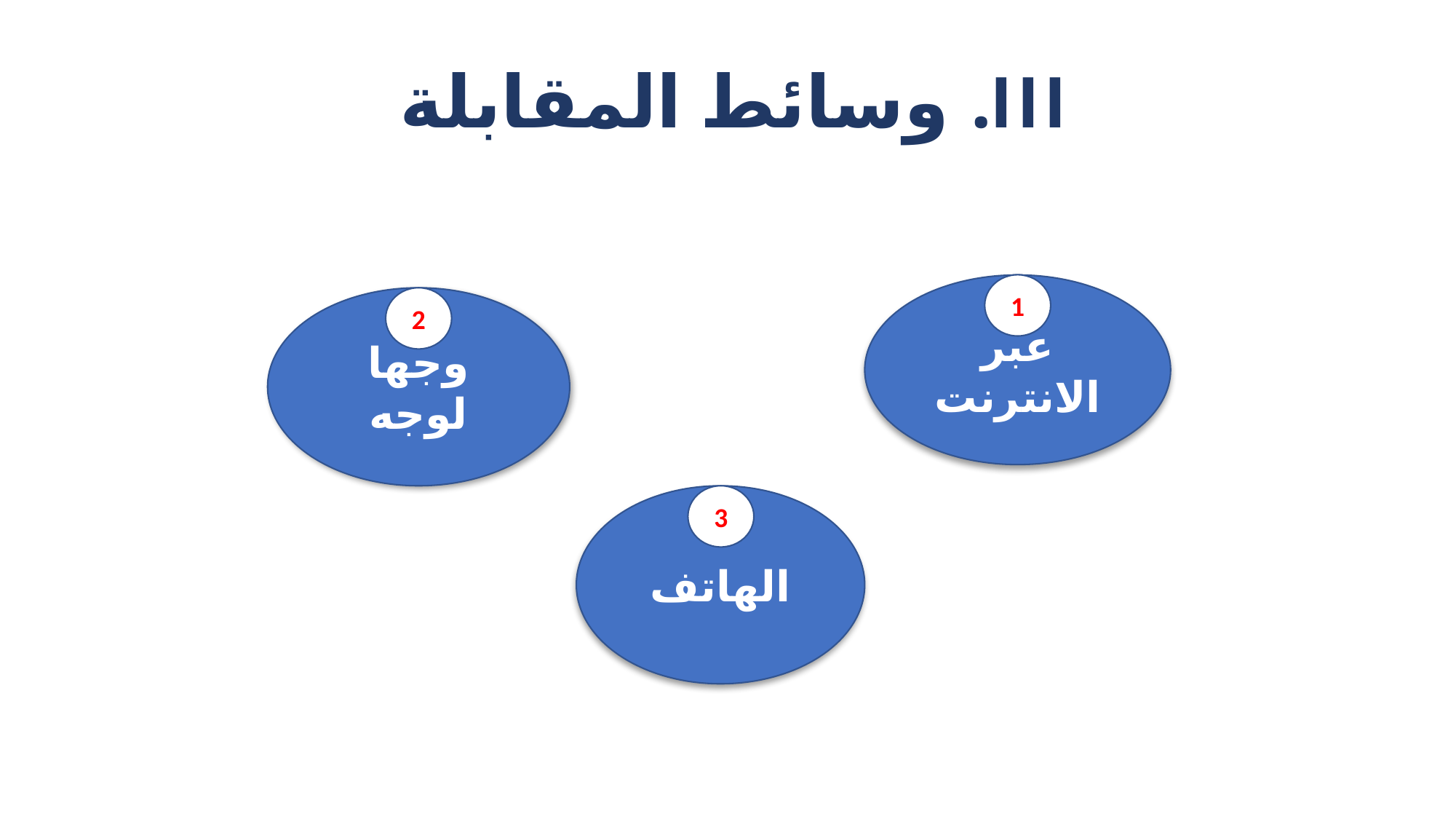

# وسائط المقابلة
1
عبر الانترنت
وجها لوجه
2
الهاتف
3